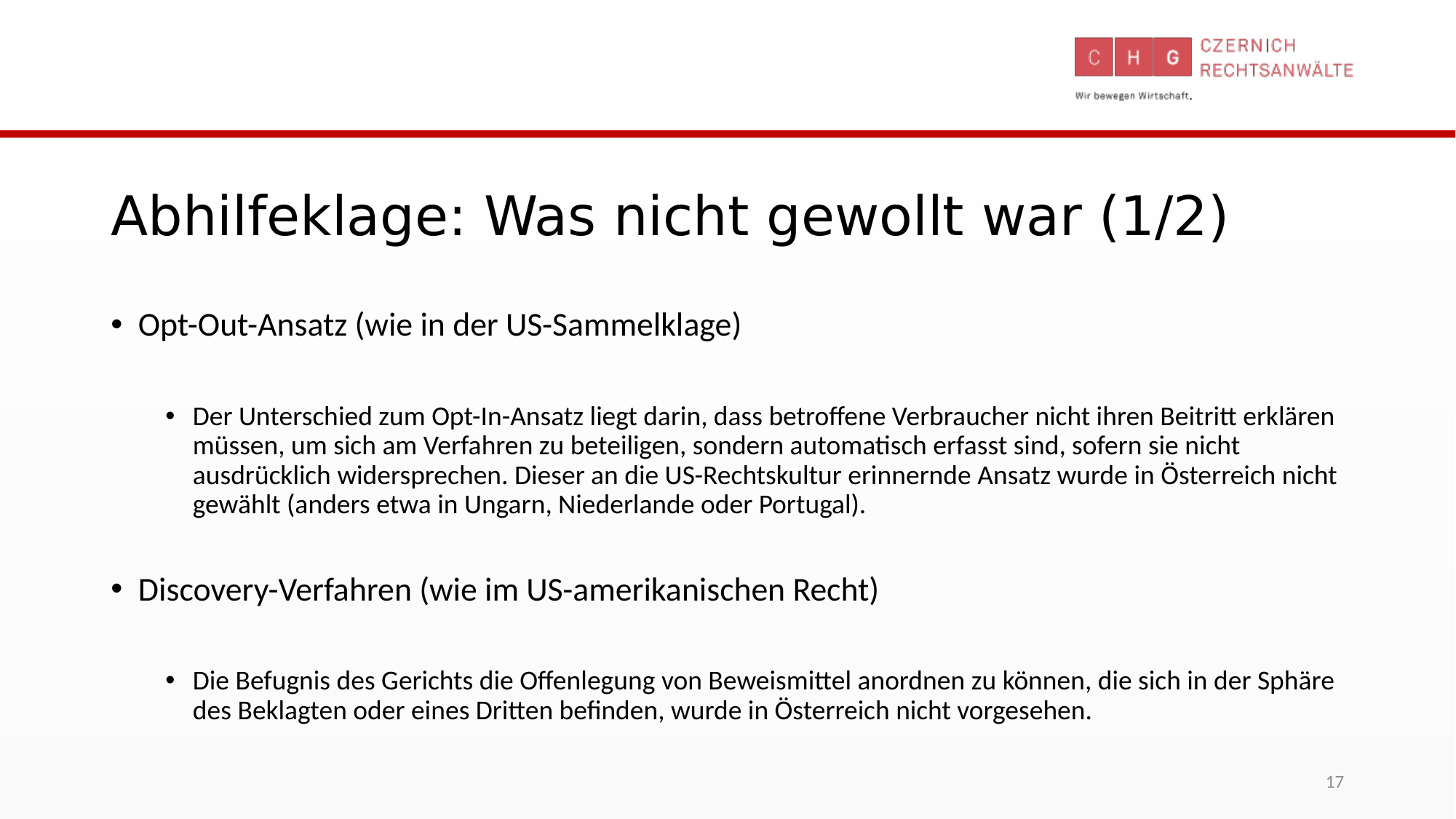

# Abhilfeklage: Was nicht gewollt war (1/2)
Opt-Out-Ansatz (wie in der US-Sammelklage)

Der Unterschied zum Opt-In-Ansatz liegt darin, dass betroffene Verbraucher nicht ihren Beitritt erklären müssen, um sich am Verfahren zu beteiligen, sondern automatisch erfasst sind, sofern sie nicht ausdrücklich widersprechen. Dieser an die US-Rechtskultur erinnernde Ansatz wurde in Österreich nicht gewählt (anders etwa in Ungarn, Niederlande oder Portugal).

Discovery-Verfahren (wie im US-amerikanischen Recht)

Die Befugnis des Gerichts die Offenlegung von Beweismittel anordnen zu können, die sich in der Sphäre des Beklagten oder eines Dritten befinden, wurde in Österreich nicht vorgesehen.

17